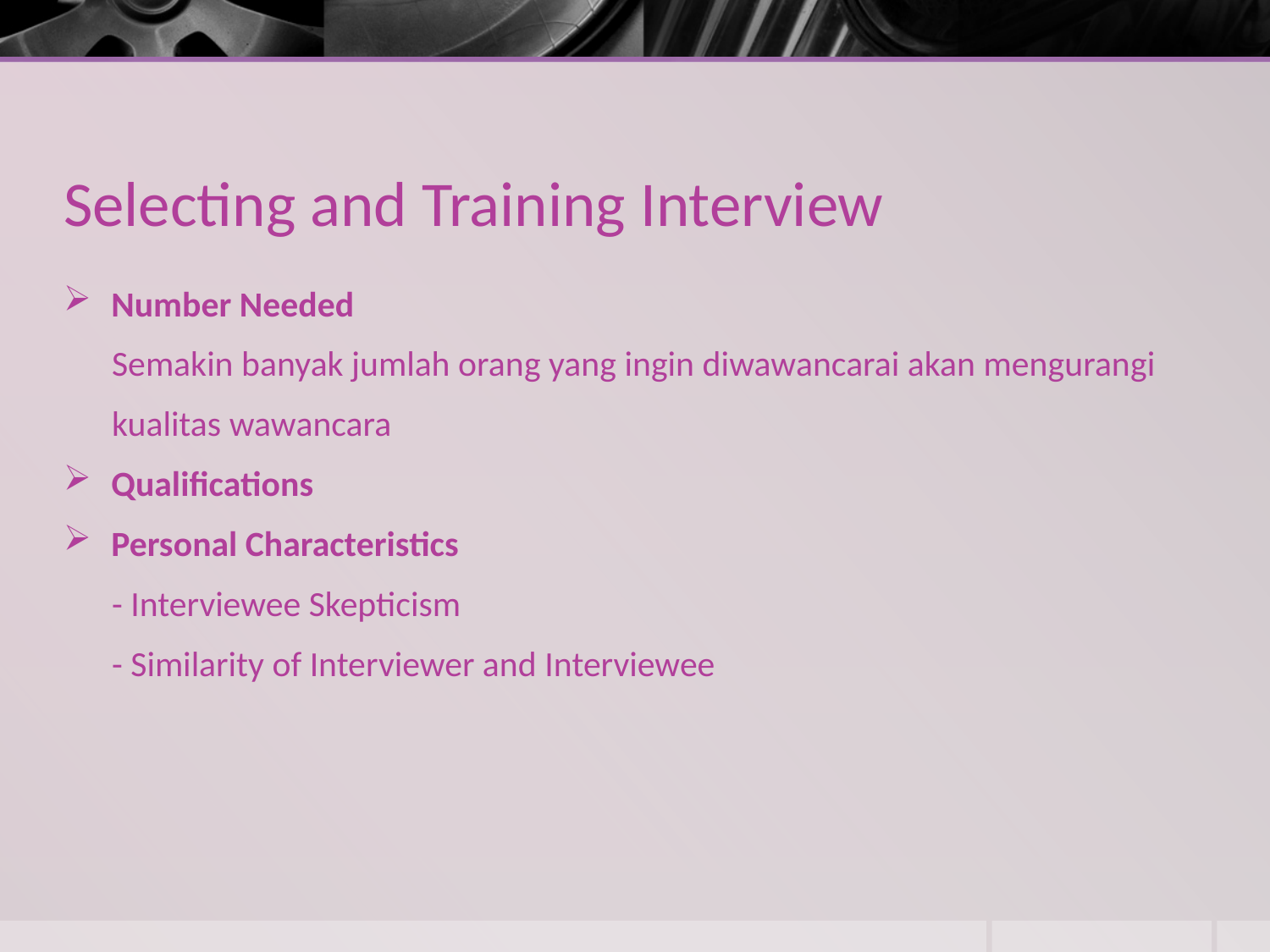

# Selecting and Training Interview
Number Needed
      Semakin banyak jumlah orang yang ingin diwawancarai akan mengurangi
      kualitas wawancara
Qualifications
Personal Characteristics
      - Interviewee Skepticism
      - Similarity of Interviewer and Interviewee